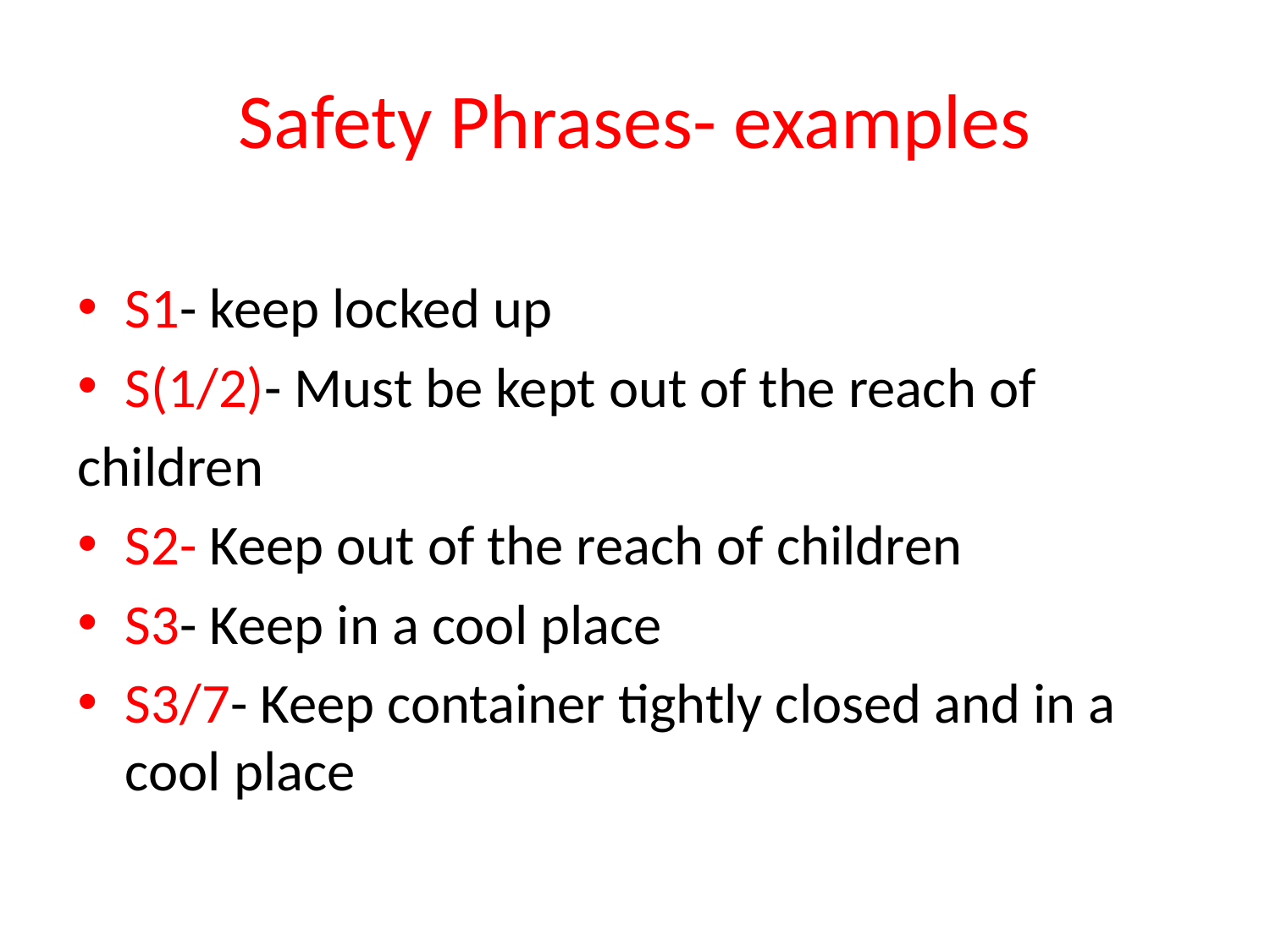

# Safety Phrases- examples

S1- keep locked up
S(1/2)- Must be kept out of the reach of
children
S2- Keep out of the reach of children
S3- Keep in a cool place
S3/7- Keep container tightly closed and in a cool place